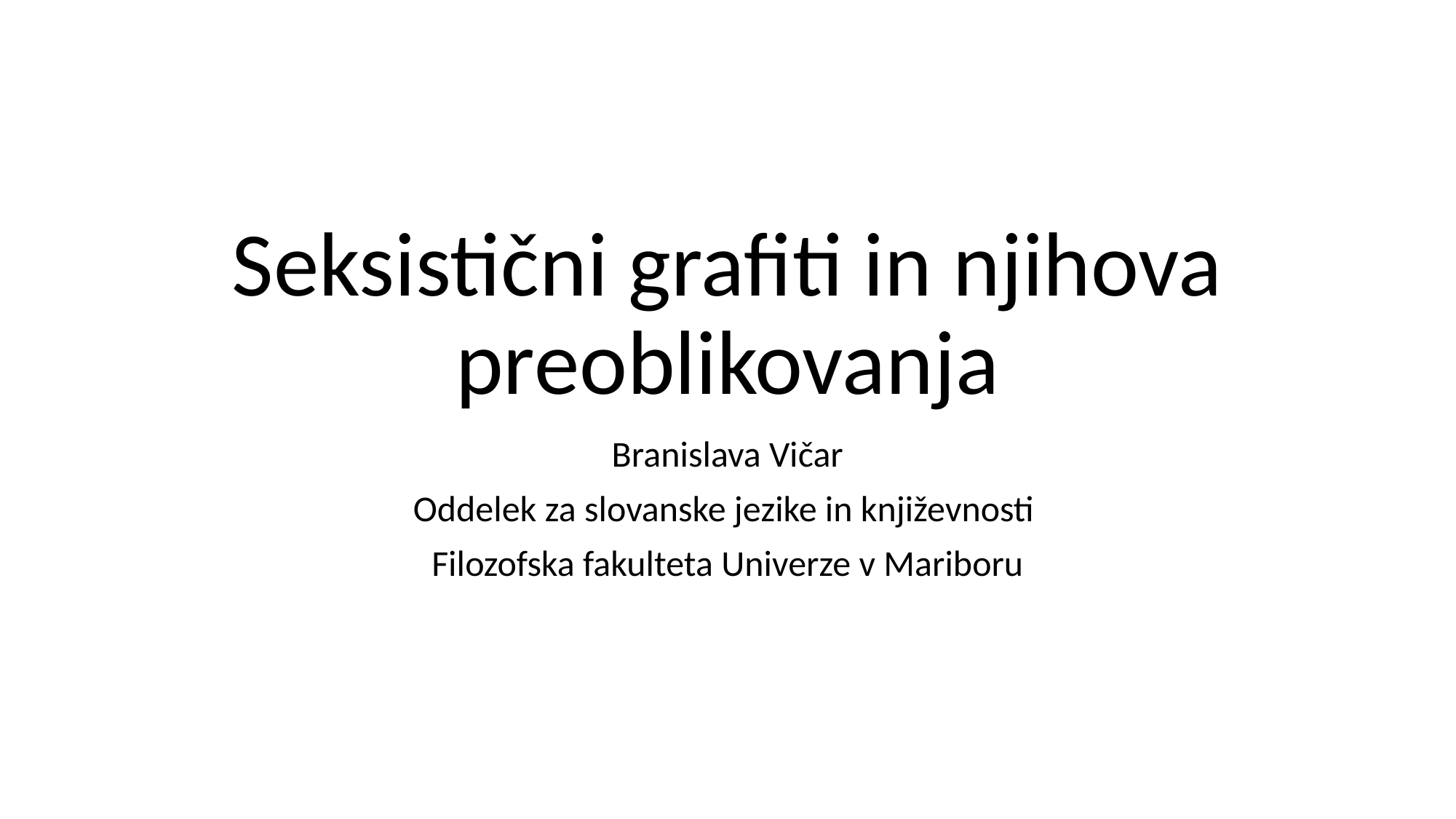

# Seksistični grafiti in njihova preoblikovanja
Branislava Vičar
Oddelek za slovanske jezike in književnosti
Filozofska fakulteta Univerze v Mariboru